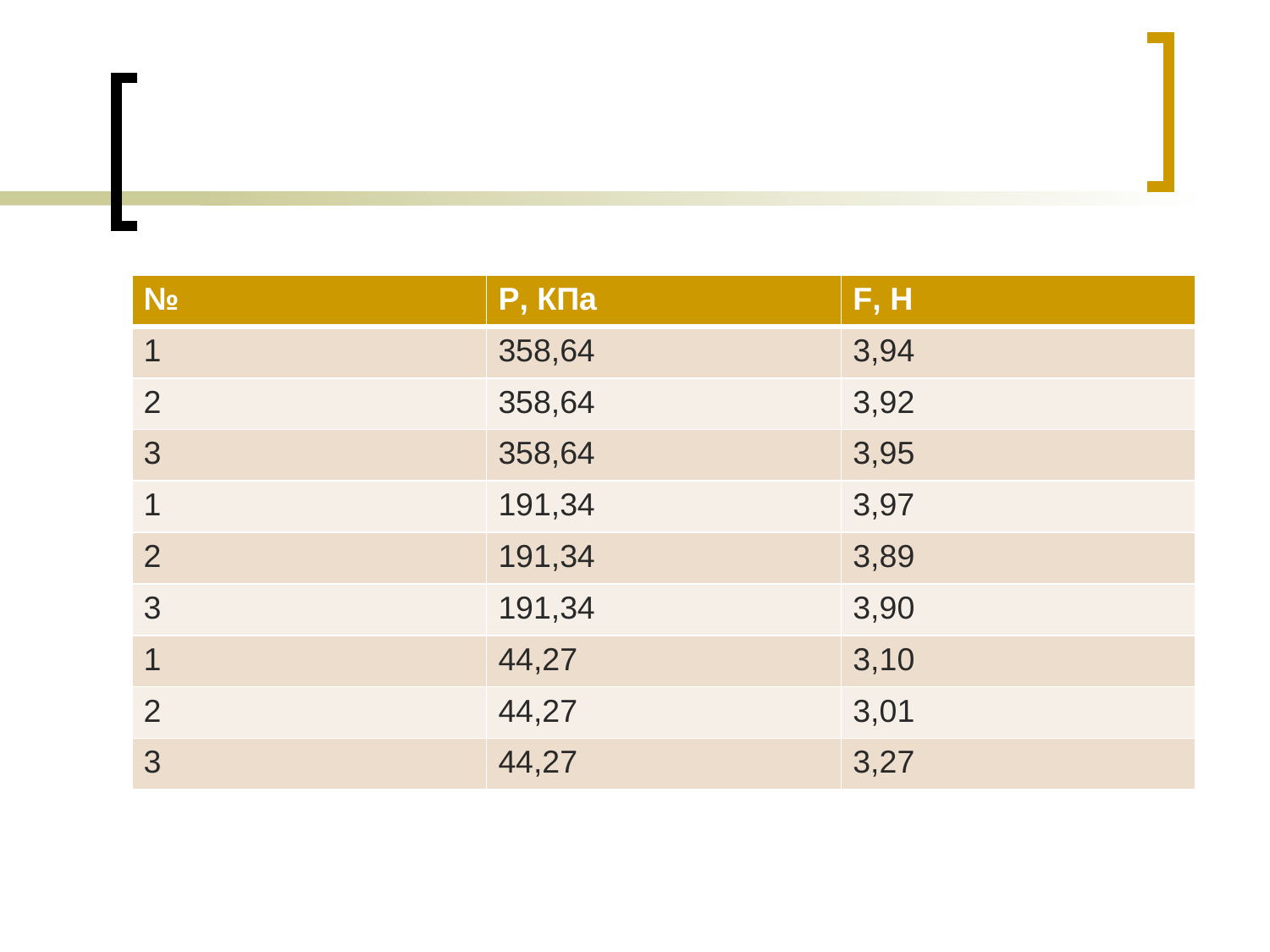

| № | P, КПа | F, Н |
| --- | --- | --- |
| 1 | 358,64 | 3,94 |
| 2 | 358,64 | 3,92 |
| 3 | 358,64 | 3,95 |
| 1 | 191,34 | 3,97 |
| 2 | 191,34 | 3,89 |
| 3 | 191,34 | 3,90 |
| 1 | 44,27 | 3,10 |
| 2 | 44,27 | 3,01 |
| 3 | 44,27 | 3,27 |